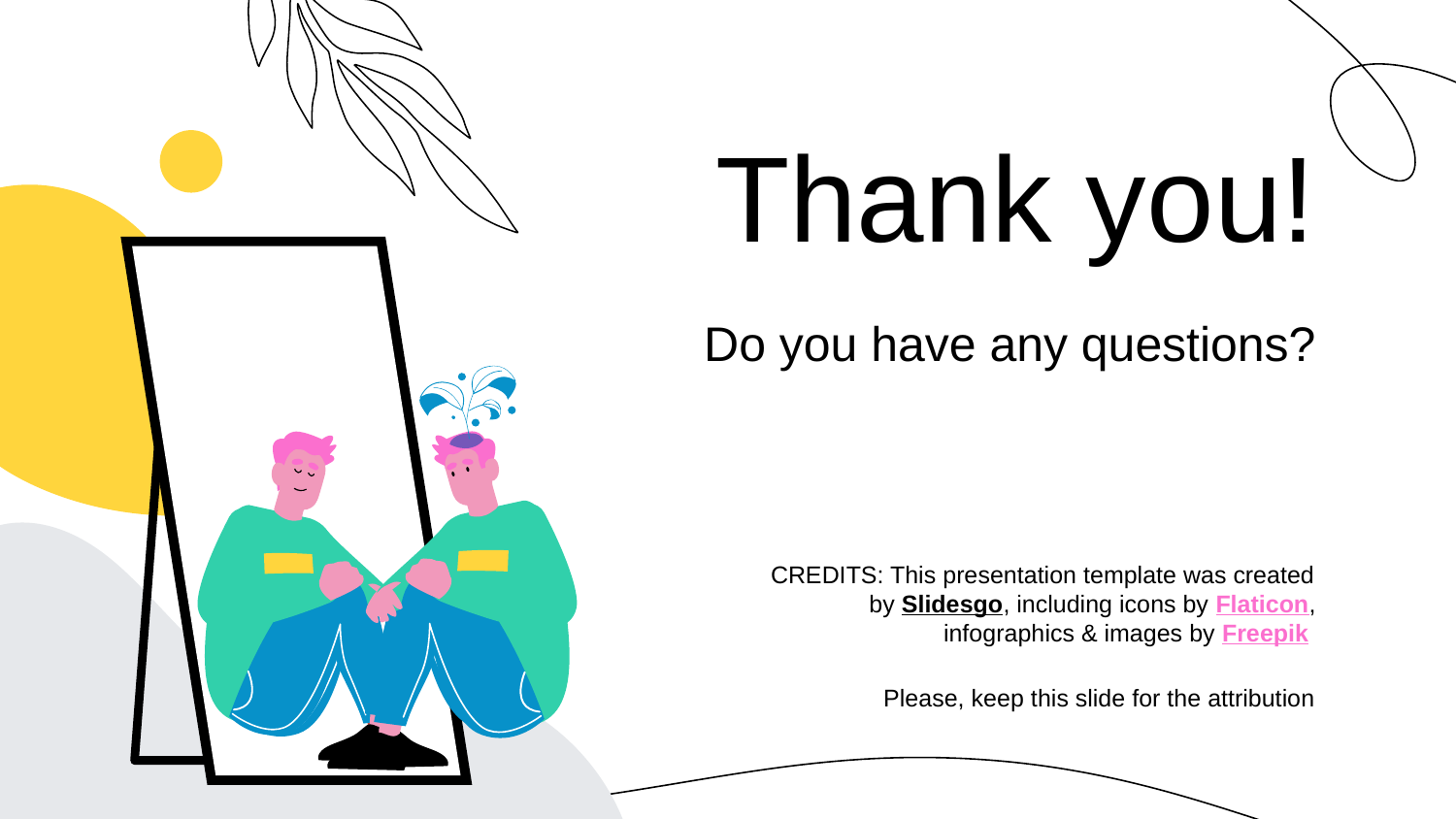

# Thank you!

Do you have any questions?
Please, keep this slide for the attribution